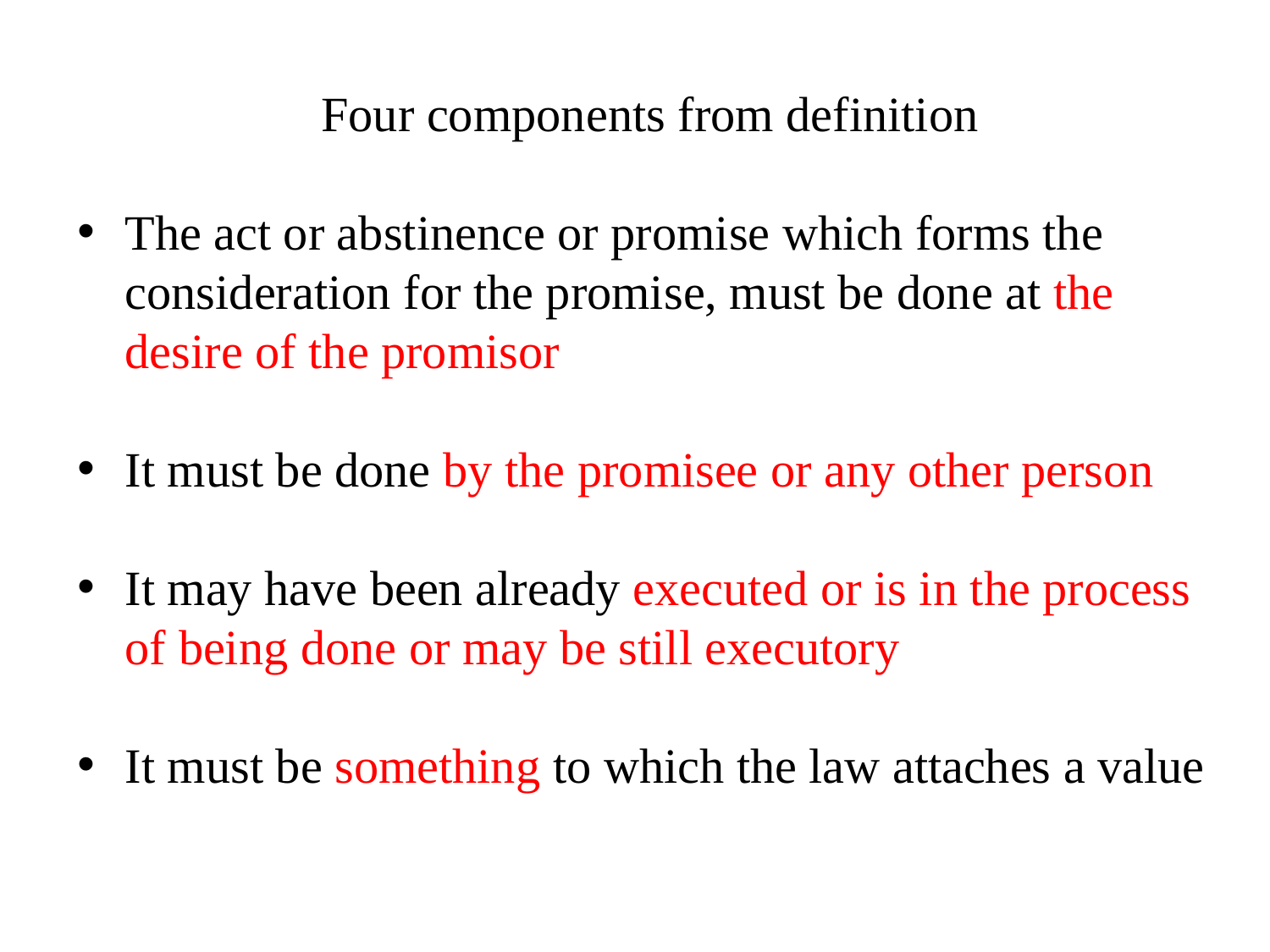

Four components from definition

The act or abstinence or promise which forms the consideration for the promise, must be done at the desire of the promisor

It must be done by the promisee or any other person

It may have been already executed or is in the process of being done or may be still executory

It must be something to which the law attaches a value